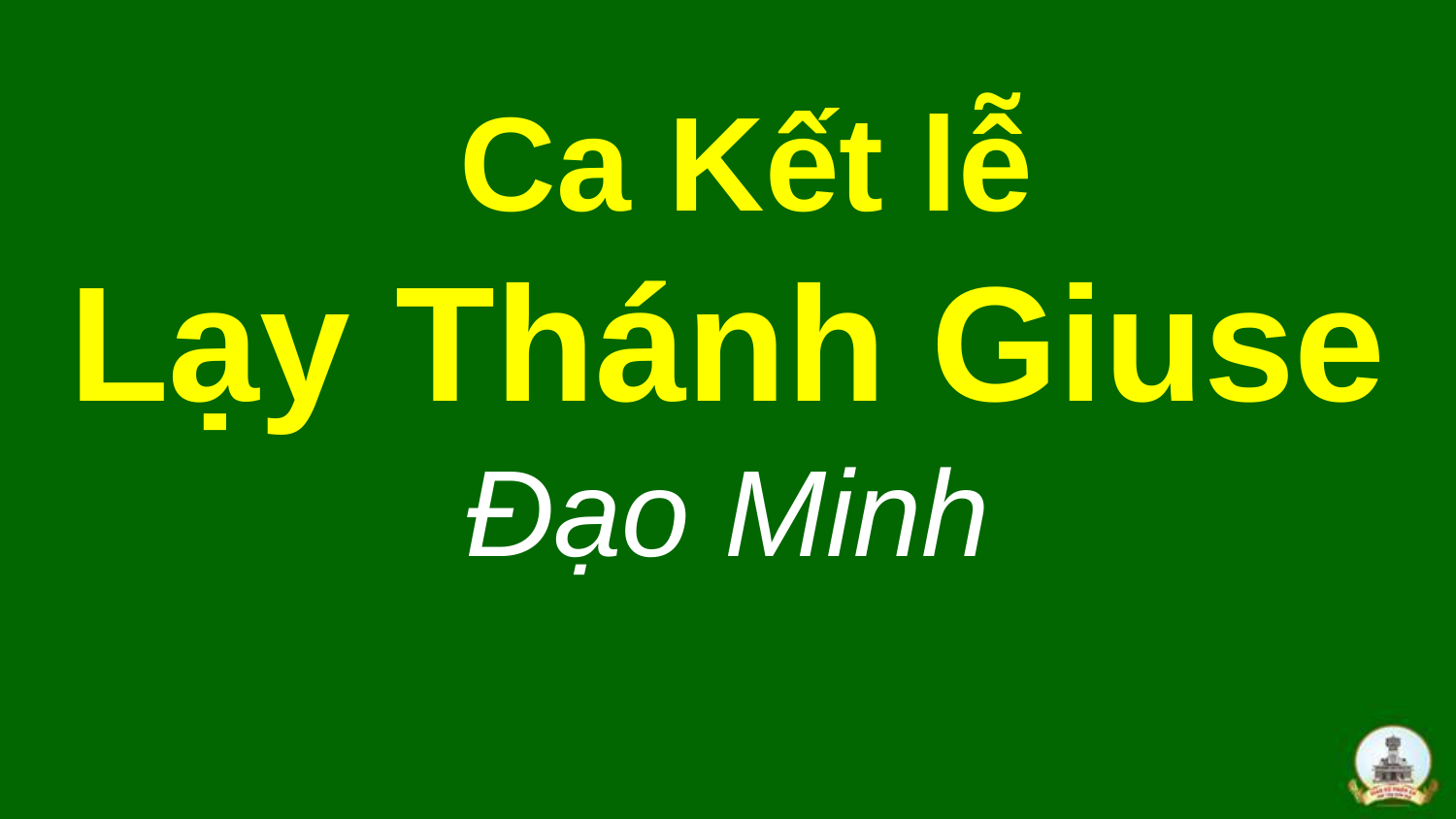

# Ca Kết lễ Lạy Thánh Giuse Đạo Minh